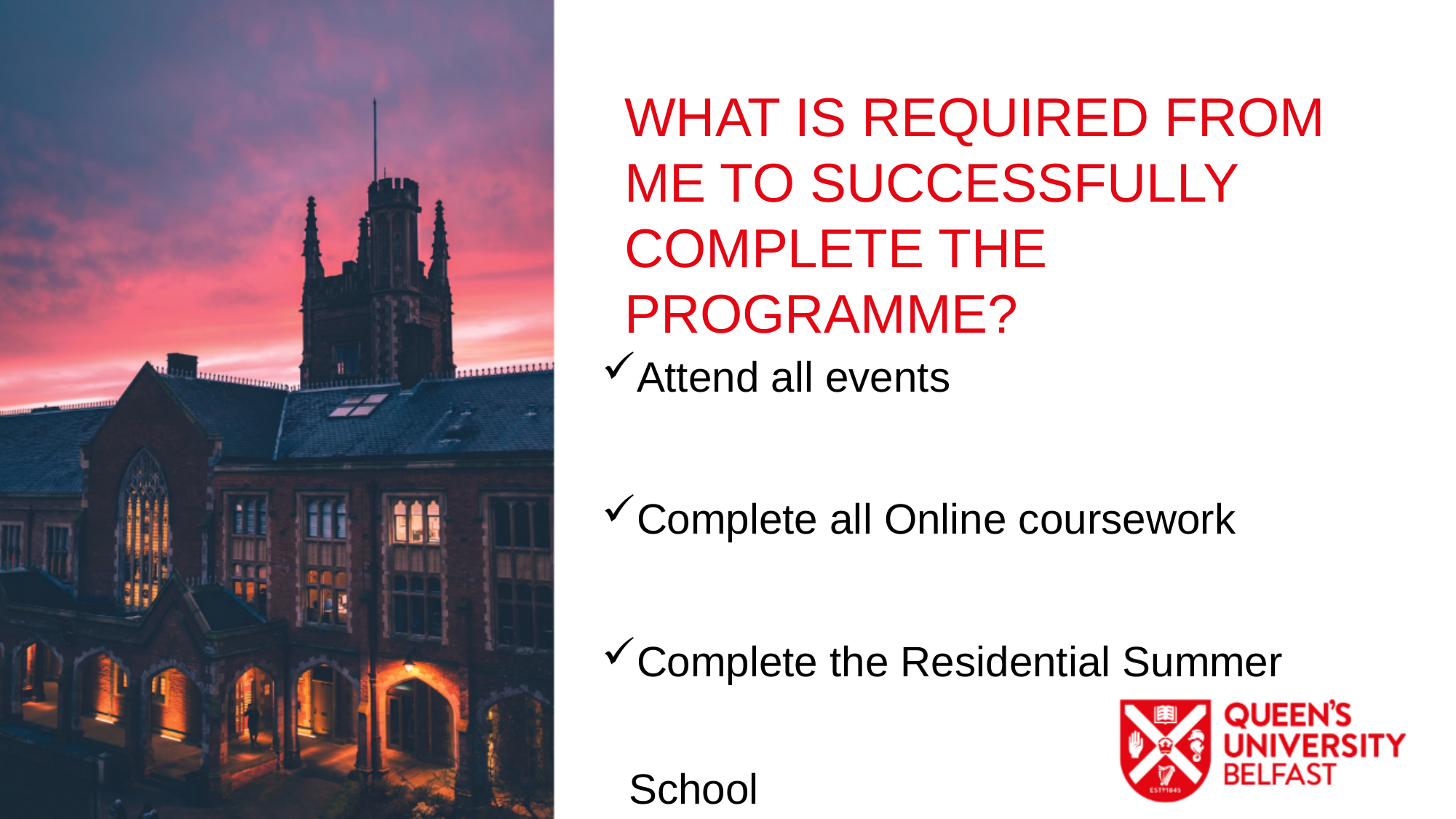

WHAT IS REQUIRED FROM ME TO SUCCESSFULLY COMPLETE THE PROGRAMME?

Attend all events
Complete all Online coursework
Complete the Residential Summer School